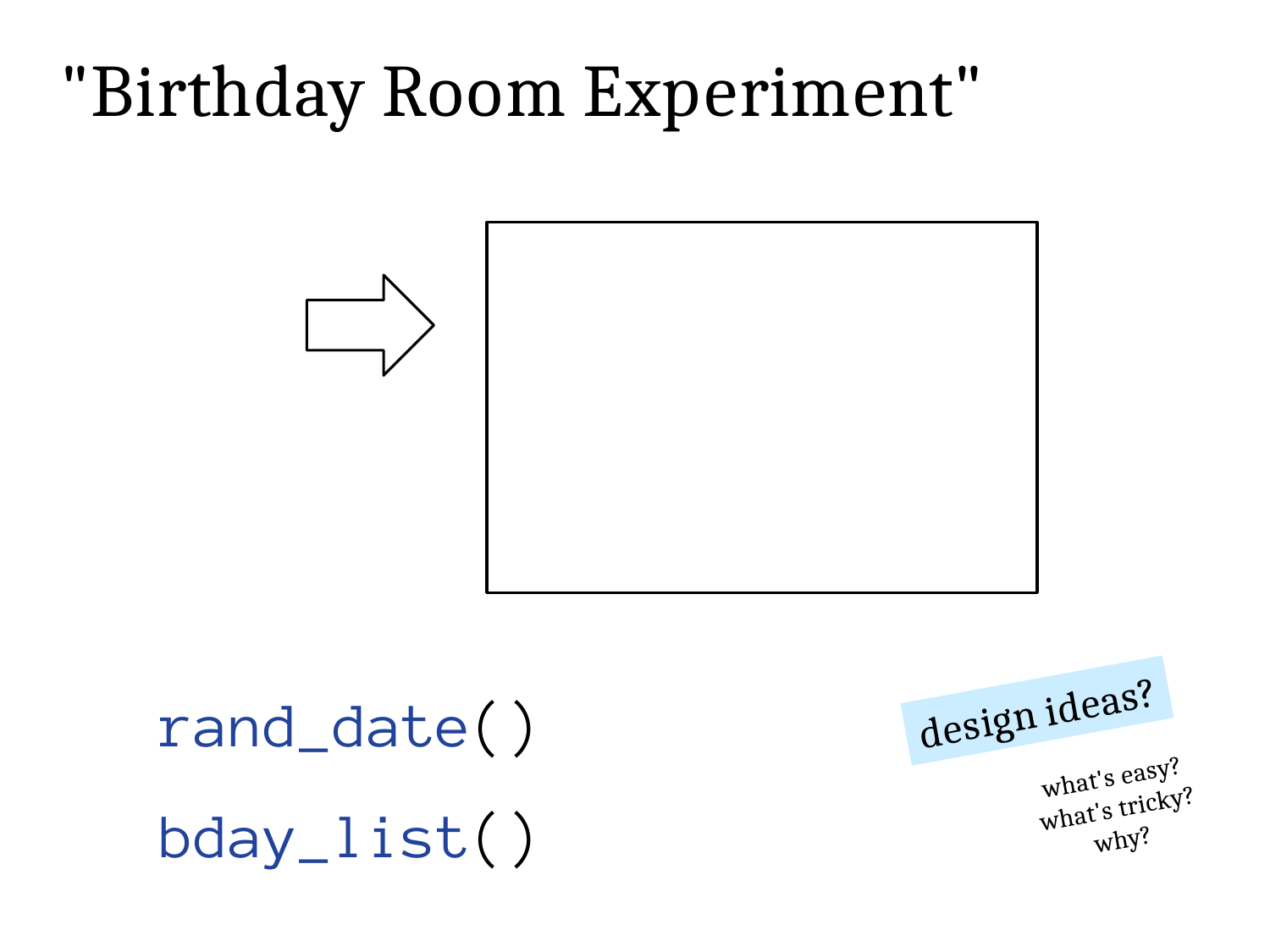

"Birthday Room Experiment"

rand_date()
design ideas?
what's easy?
what's tricky?
why?
bday_list()